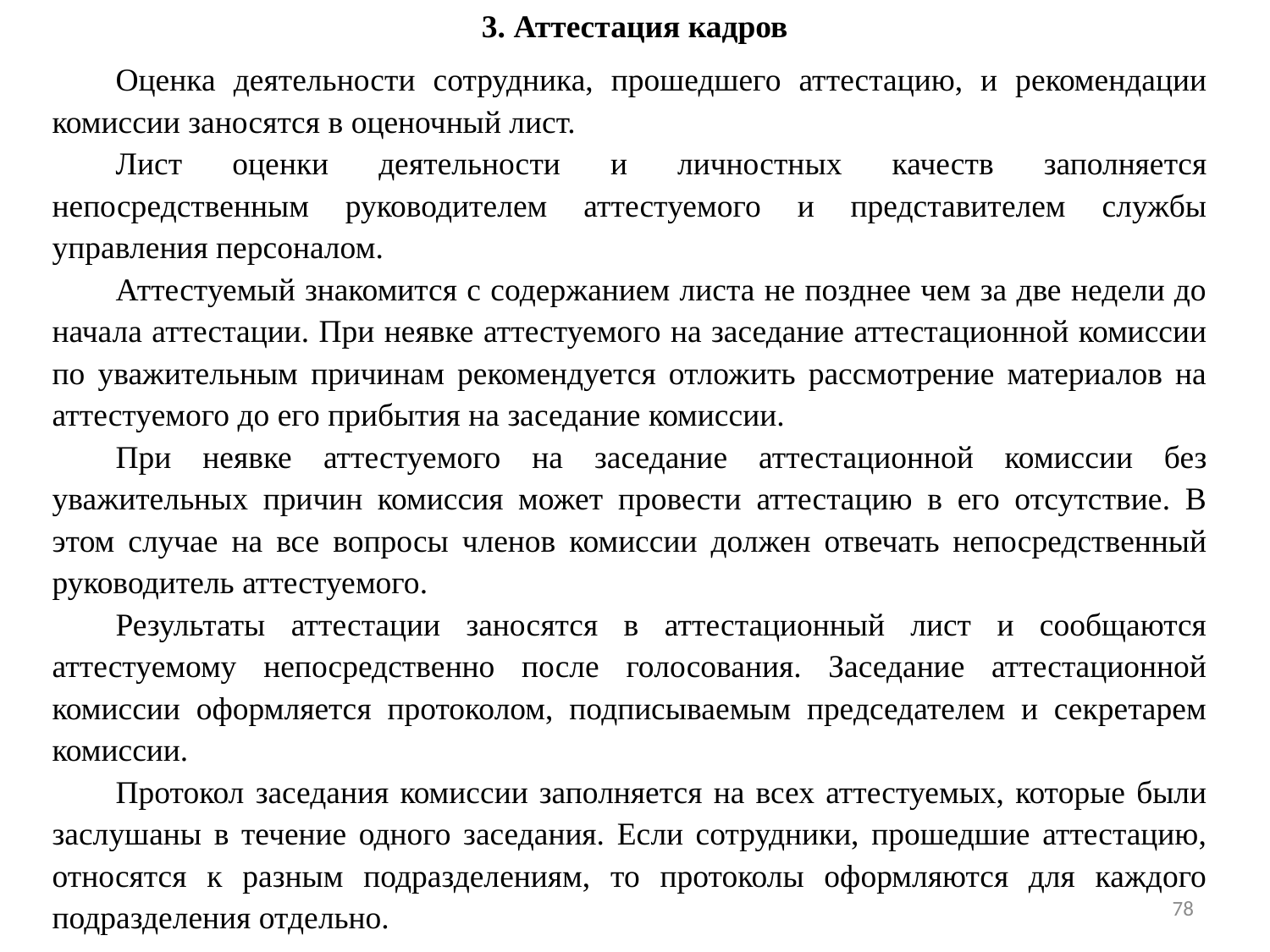

3. Аттестация кадров
Оценка деятельности сотрудника, прошедшего аттестацию, и рекомендации комиссии заносятся в оценочный лист.
Лист оценки деятельности и личностных качеств заполняется непосредственным руководителем аттестуемого и представителем службы управления персоналом.
Аттестуемый знакомится с содержанием листа не позднее чем за две недели до начала аттестации. При неявке аттестуемого на заседание аттестационной комиссии по уважительным причинам рекомендуется отложить рассмотрение материалов на аттестуемого до его прибытия на заседание комиссии.
При неявке аттестуемого на заседание аттестационной комиссии без уважительных причин комиссия может провести аттестацию в его отсутствие. В этом случае на все вопросы членов комиссии должен отвечать непосредственный руководитель аттестуемого.
Результаты аттестации заносятся в аттестационный лист и сообщаются аттестуемому непосредственно после голосования. Заседание аттестационной комиссии оформляется протоколом, подписываемым председателем и секретарем комиссии.
Протокол заседания комиссии заполняется на всех аттестуемых, которые были заслушаны в течение одного заседания. Если сотрудники, прошедшие аттестацию, относятся к разным подразделениям, то протоколы оформляются для каждого подразделения отдельно.
78